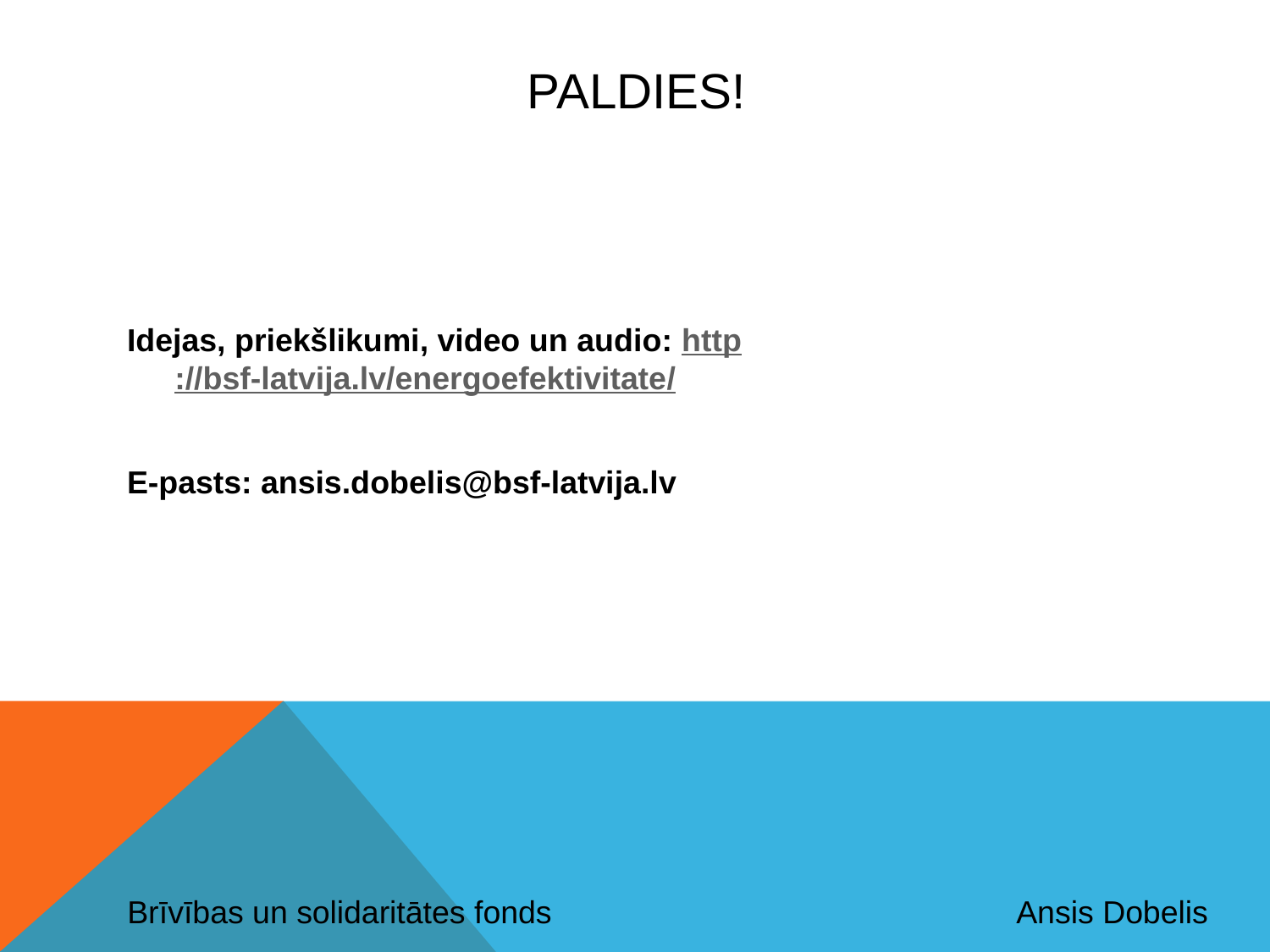

# Paldies!

Idejas, priekšlikumi, video un audio: http://bsf-latvija.lv/energoefektivitate/

E-pasts: ansis.dobelis@bsf-latvija.lv
Brīvības un solidaritātes fonds				Ansis Dobelis